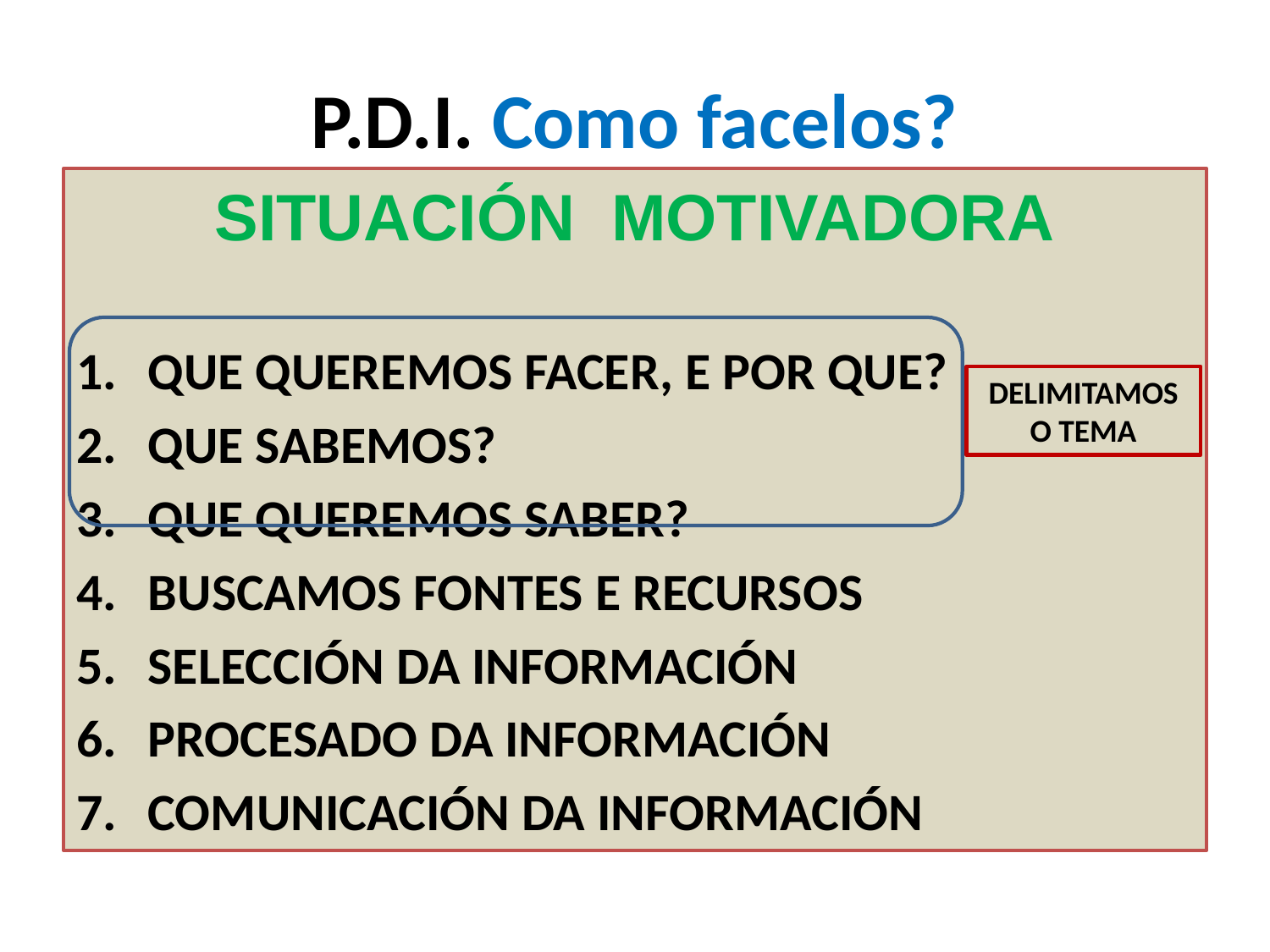

# P.D.I. Como facelos?
SITUACIÓN  MOTIVADORA

QUE QUEREMOS FACER, E POR QUE?
QUE SABEMOS?
QUE QUEREMOS SABER?
BUSCAMOS FONTES E RECURSOS
SELECCIÓN DA INFORMACIÓN
PROCESADO DA INFORMACIÓN
COMUNICACIÓN DA INFORMACIÓN

DELIMITAMOS
O TEMA